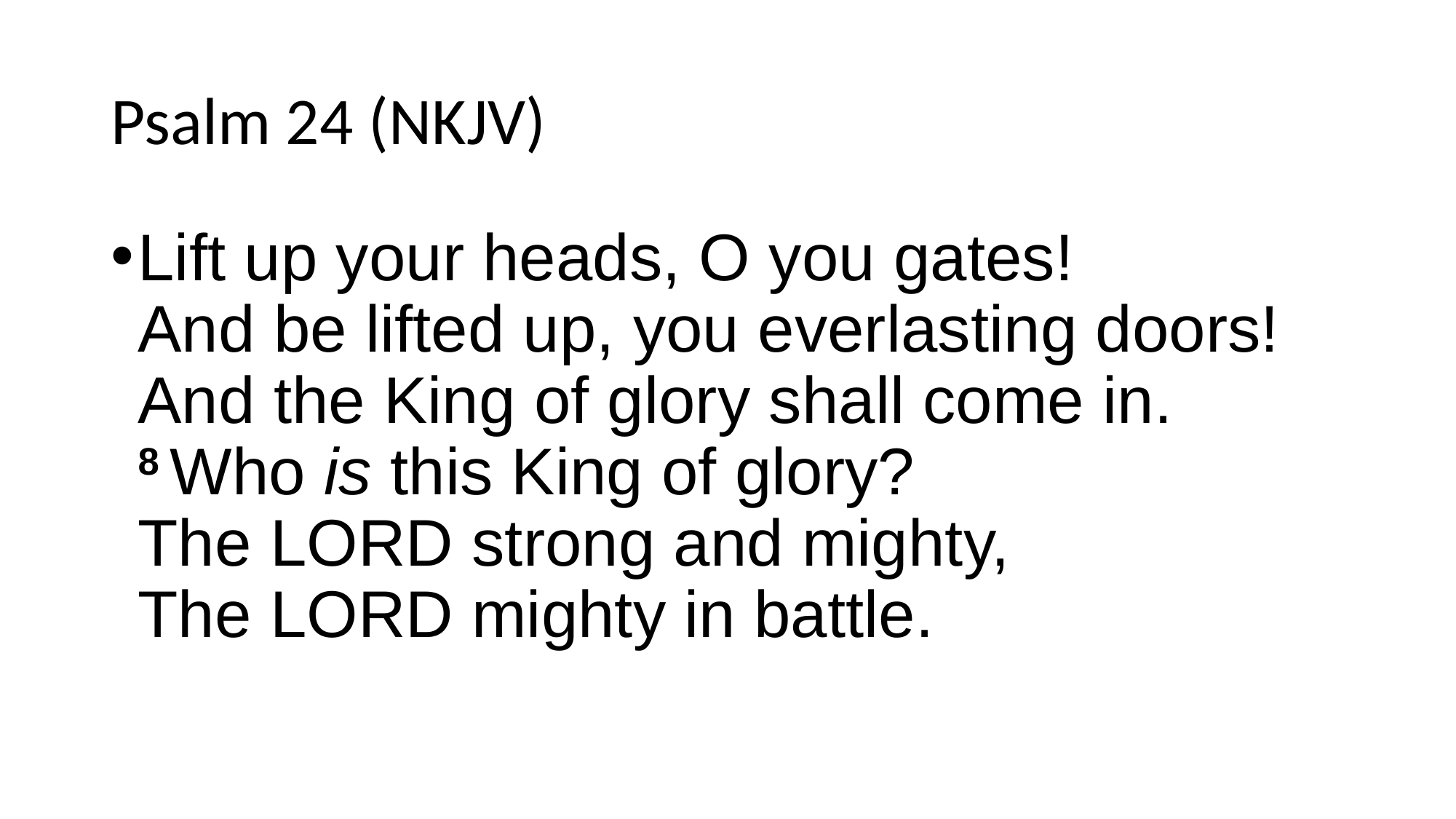

# Psalm 24 (NKJV)
Lift up your heads, O you gates!
And be lifted up, you everlasting doors!
And the King of glory shall come in.
8 Who is this King of glory?
The Lord strong and mighty,
The Lord mighty in battle.